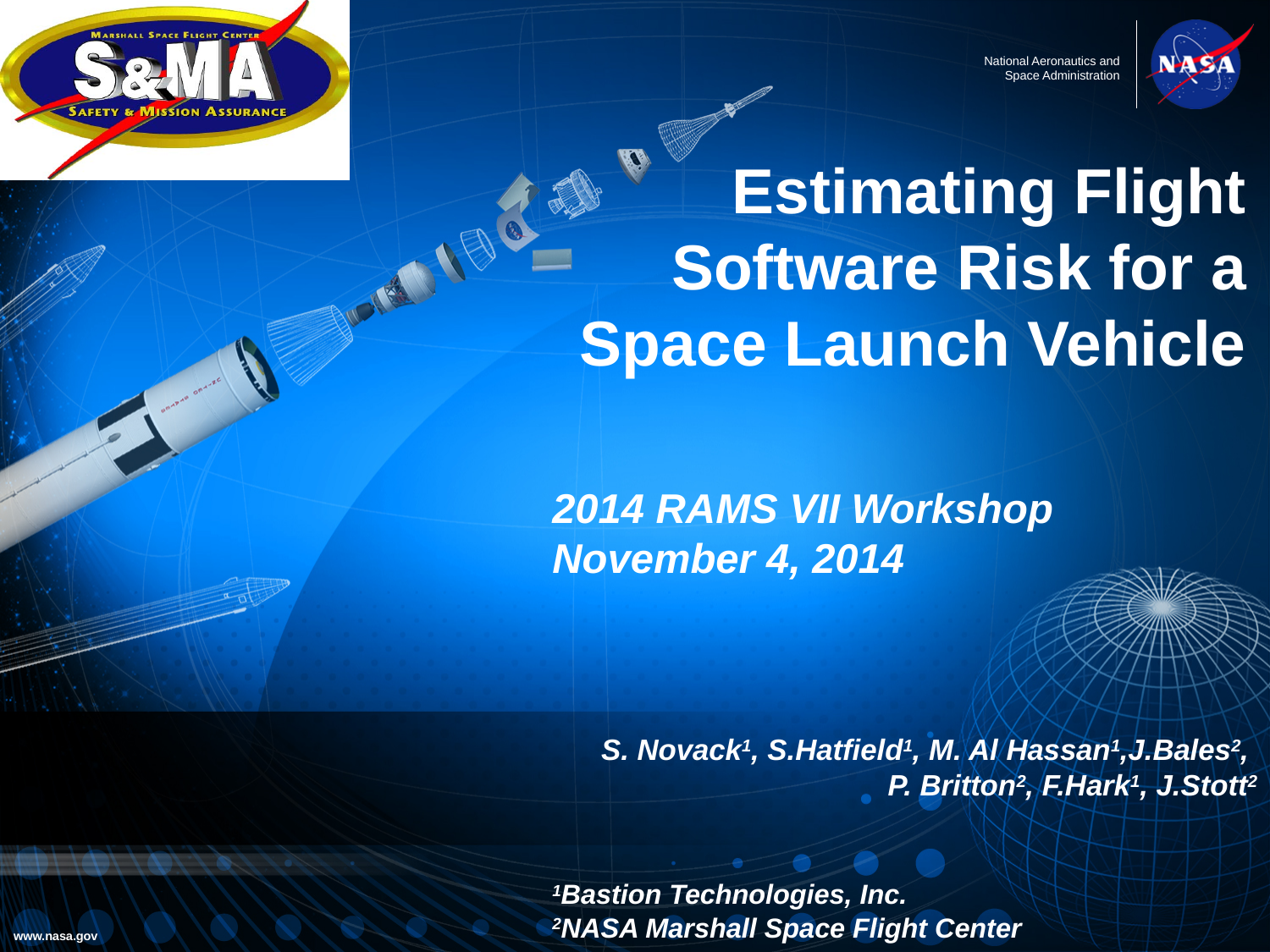

# Estimating Flight Software Risk for a Space Launch Vehicle
2014 RAMS VII Workshop
November 4, 2014

S. Novack1, S.Hatfield1, M. Al Hassan1,J.Bales2,
P. Britton2, F.Hark1, J.Stott2

1Bastion Technologies, Inc.
2NASA Marshall Space Flight Center